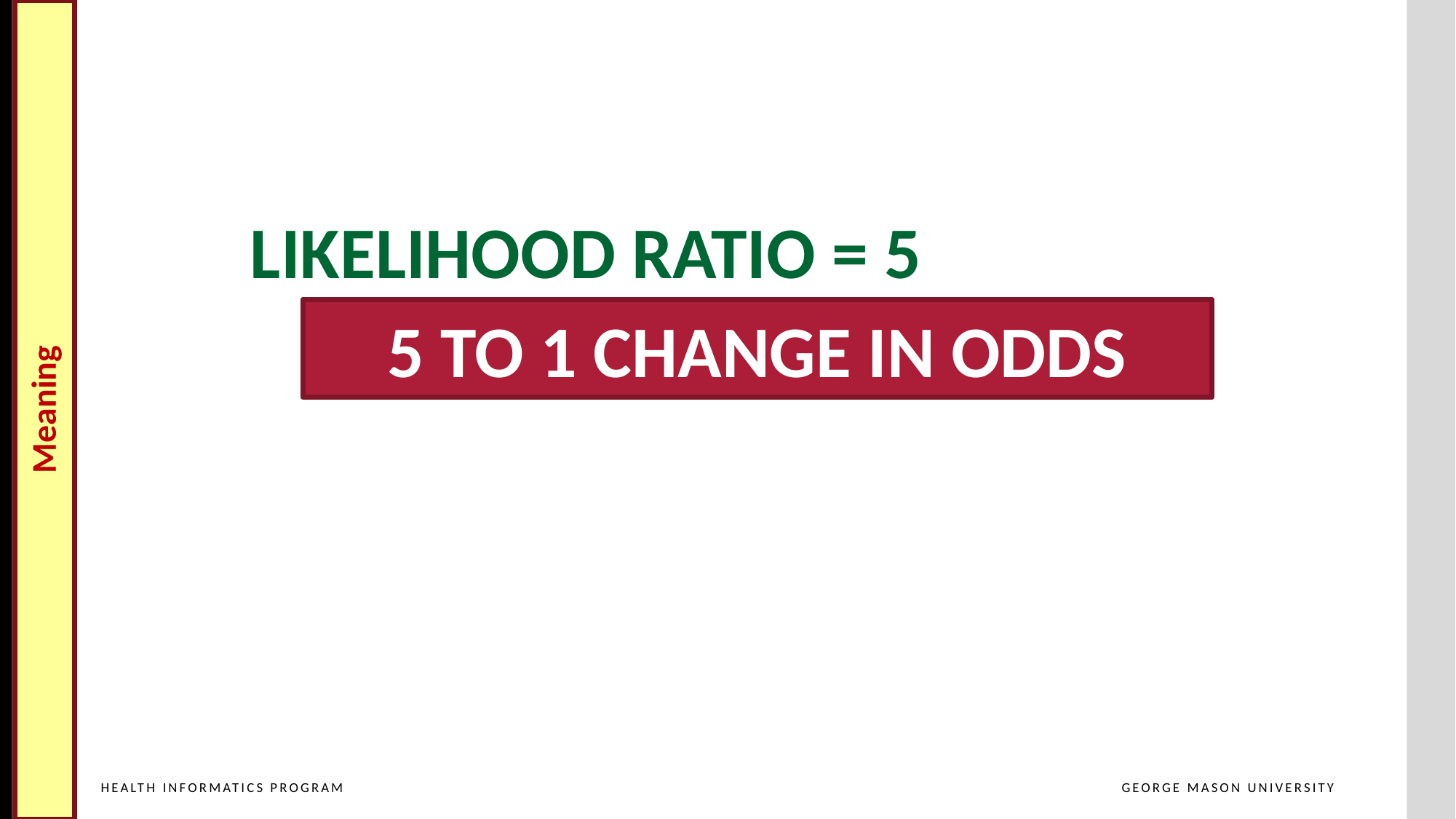

Likelihood Ratio = 5
5 to 1 Change in Odds
Meaning